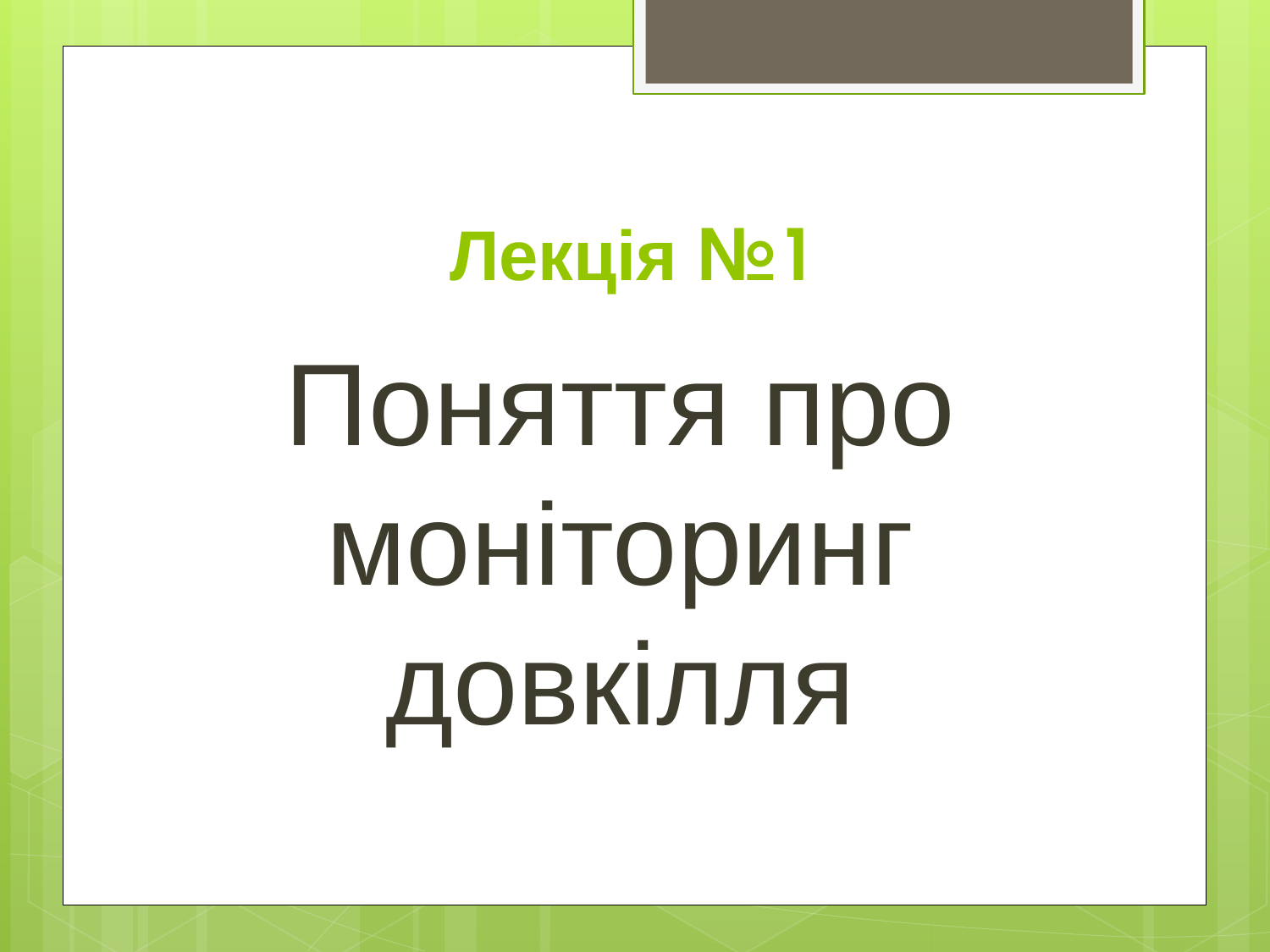

# Лекція №1
Поняття про моніторинг довкілля